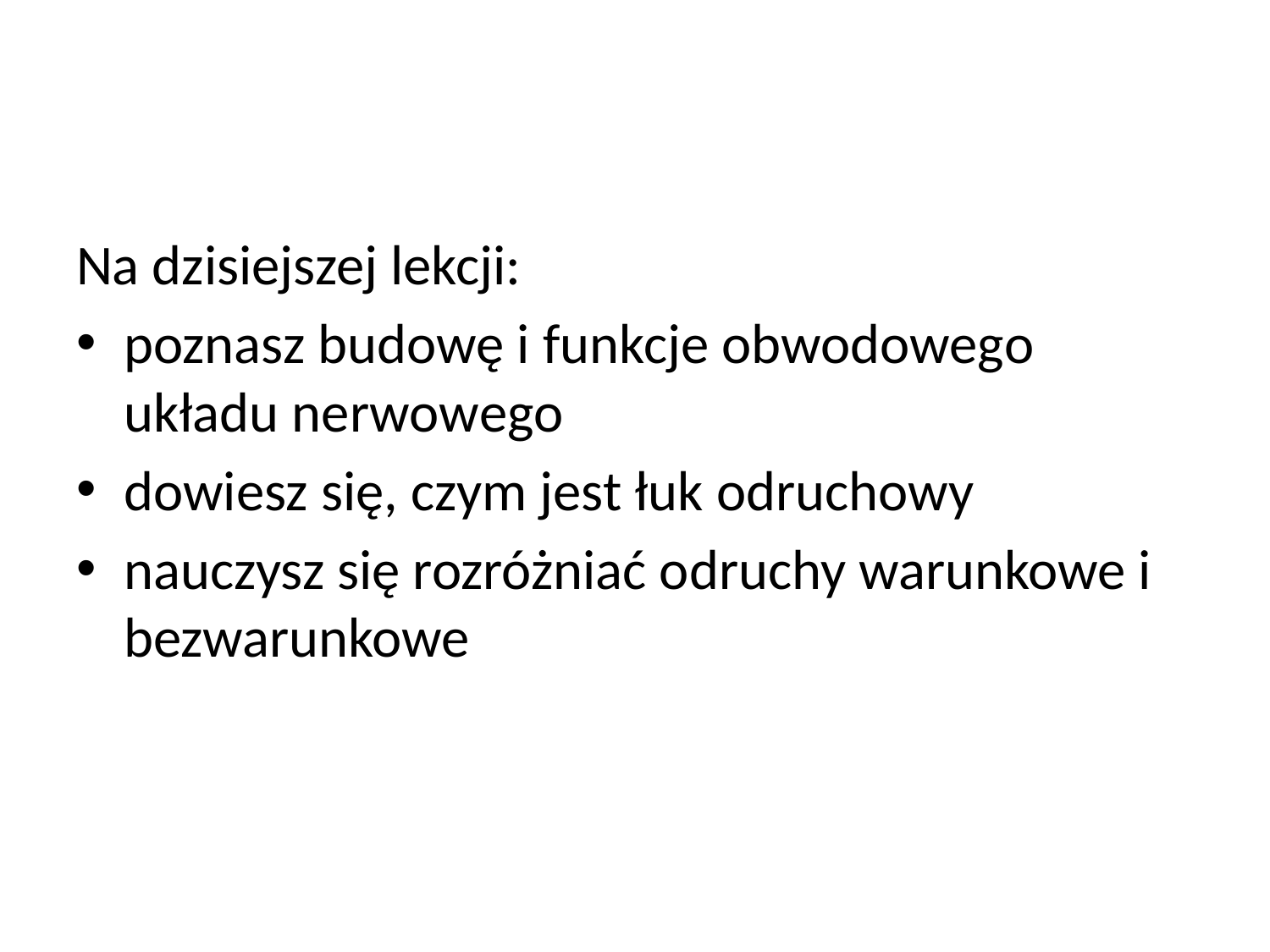

Na dzisiejszej lekcji:
poznasz budowę i funkcje obwodowego układu nerwowego
dowiesz się, czym jest łuk odruchowy
nauczysz się rozróżniać odruchy warunkowe i bezwarunkowe